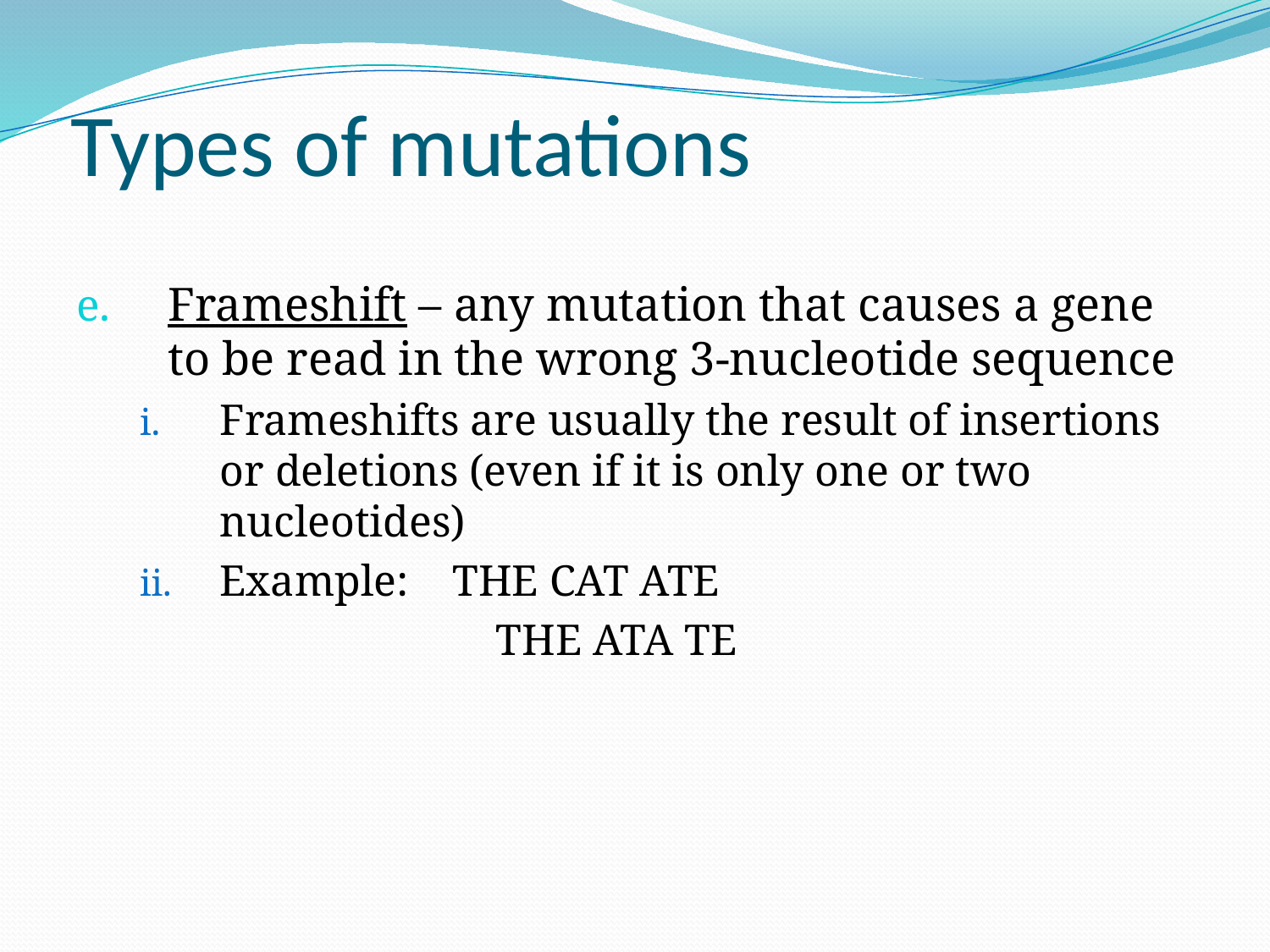

# Types of mutations
Frameshift – any mutation that causes a gene to be read in the wrong 3-nucleotide sequence
Frameshifts are usually the result of insertions or deletions (even if it is only one or two nucleotides)
Example:    THE CAT ATE
			  THE ATA TE